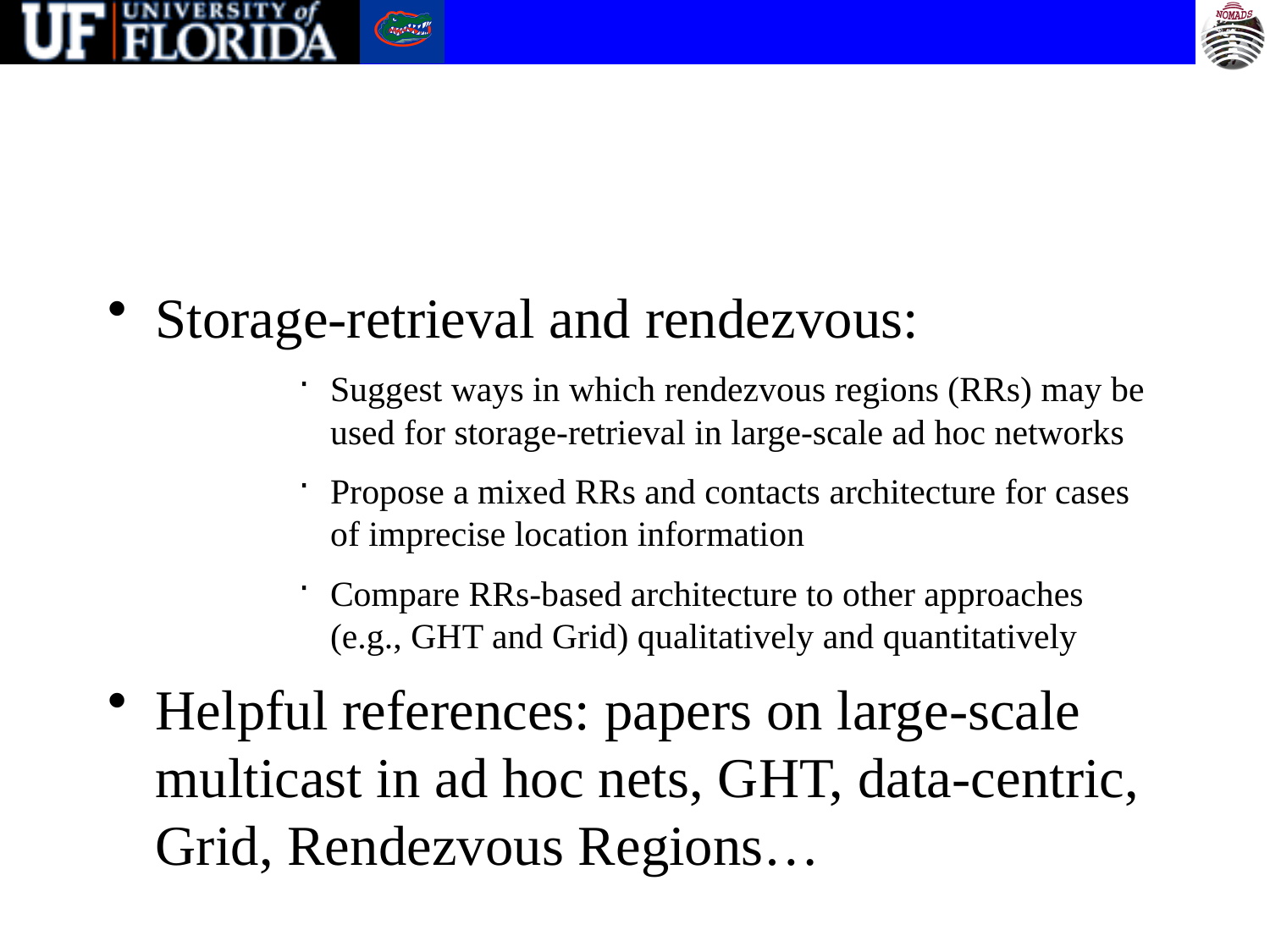

#
Storage-retrieval and rendezvous:
Suggest ways in which rendezvous regions (RRs) may be used for storage-retrieval in large-scale ad hoc networks
Propose a mixed RRs and contacts architecture for cases of imprecise location information
Compare RRs-based architecture to other approaches (e.g., GHT and Grid) qualitatively and quantitatively
Helpful references: papers on large-scale multicast in ad hoc nets, GHT, data-centric, Grid, Rendezvous Regions…